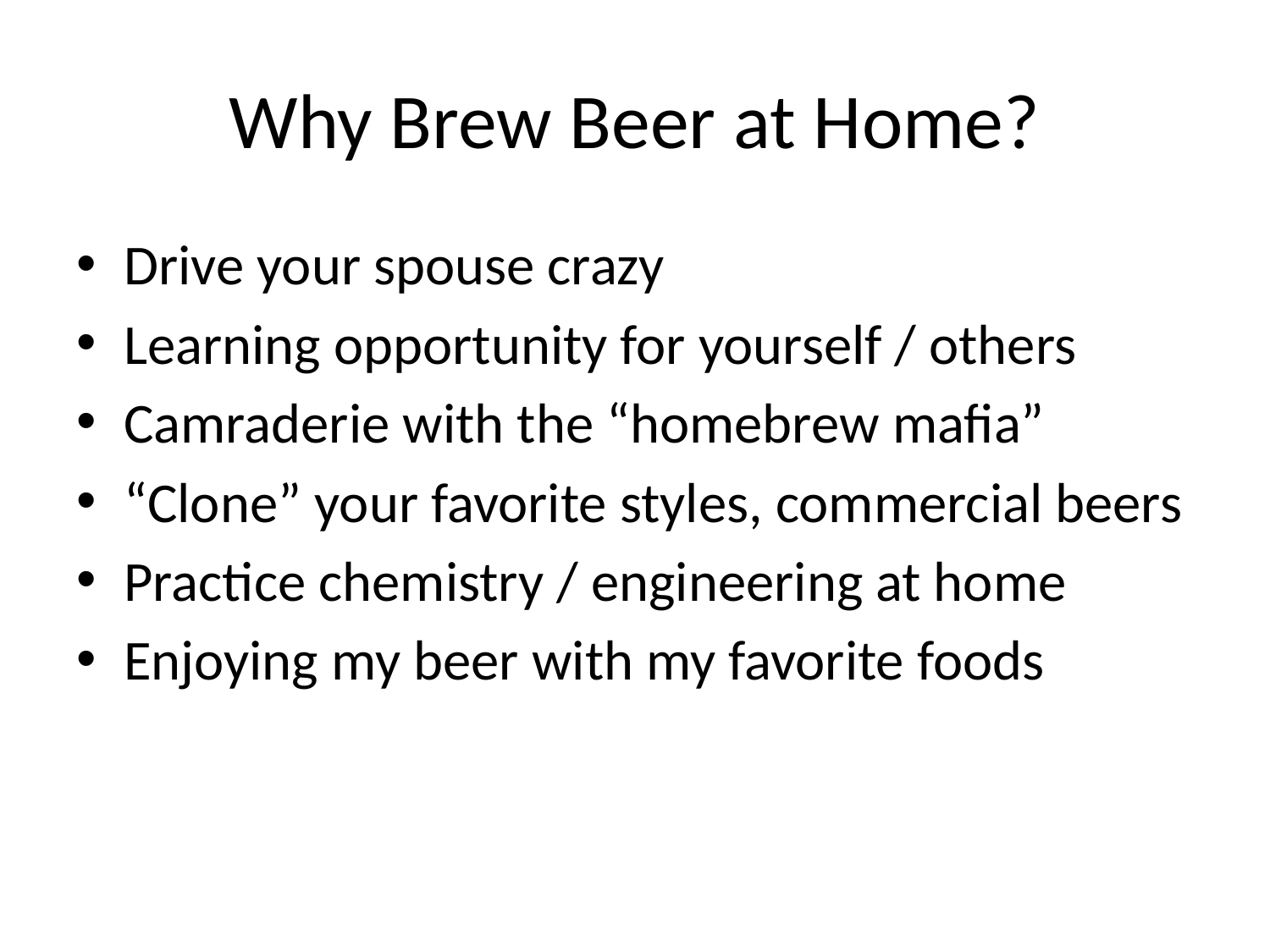

# Why Brew Beer at Home?
Drive your spouse crazy
Learning opportunity for yourself / others
Camraderie with the “homebrew mafia”
“Clone” your favorite styles, commercial beers
Practice chemistry / engineering at home
Enjoying my beer with my favorite foods